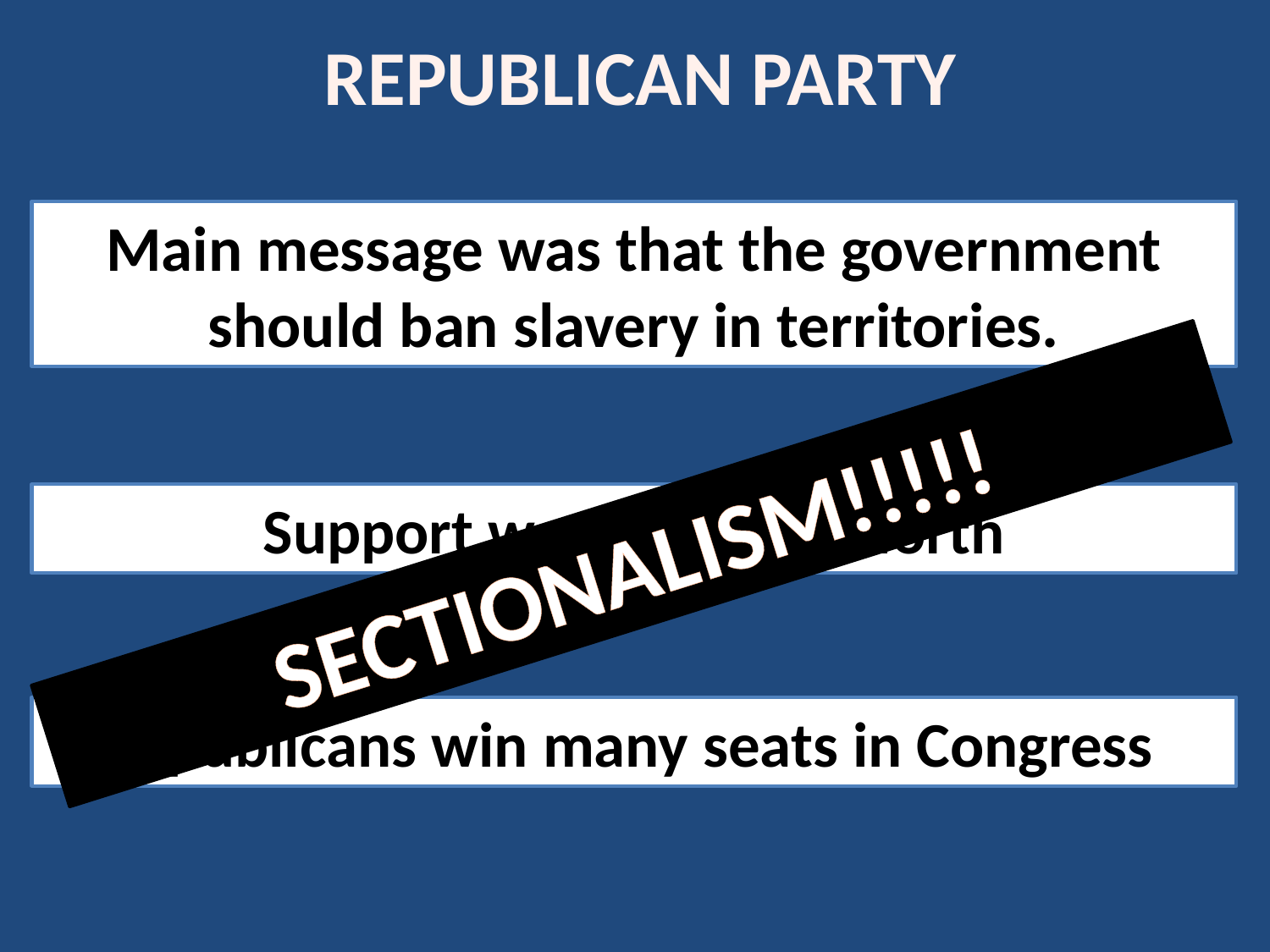

REPUBLICAN PARTY
Main message was that the government should ban slavery in territories.
Support was from the North
SECTIONALISM!!!!!
Republicans win many seats in Congress